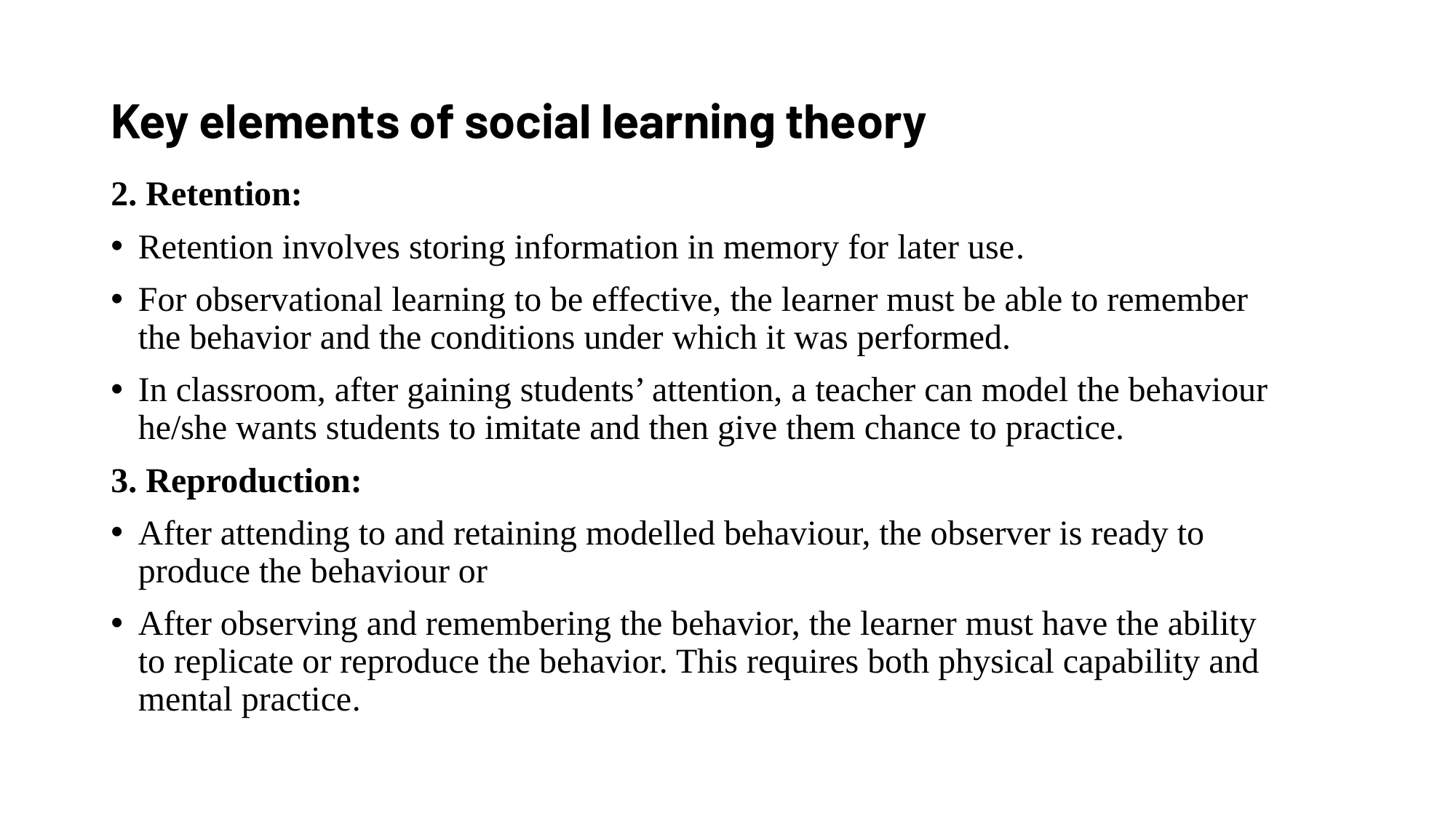

# Key elements of social learning theory
2. Retention:
Retention involves storing information in memory for later use.
For observational learning to be effective, the learner must be able to remember the behavior and the conditions under which it was performed.
In classroom, after gaining students’ attention, a teacher can model the behaviour he/she wants students to imitate and then give them chance to practice.
3. Reproduction:
After attending to and retaining modelled behaviour, the observer is ready to produce the behaviour or
After observing and remembering the behavior, the learner must have the ability to replicate or reproduce the behavior. This requires both physical capability and mental practice.